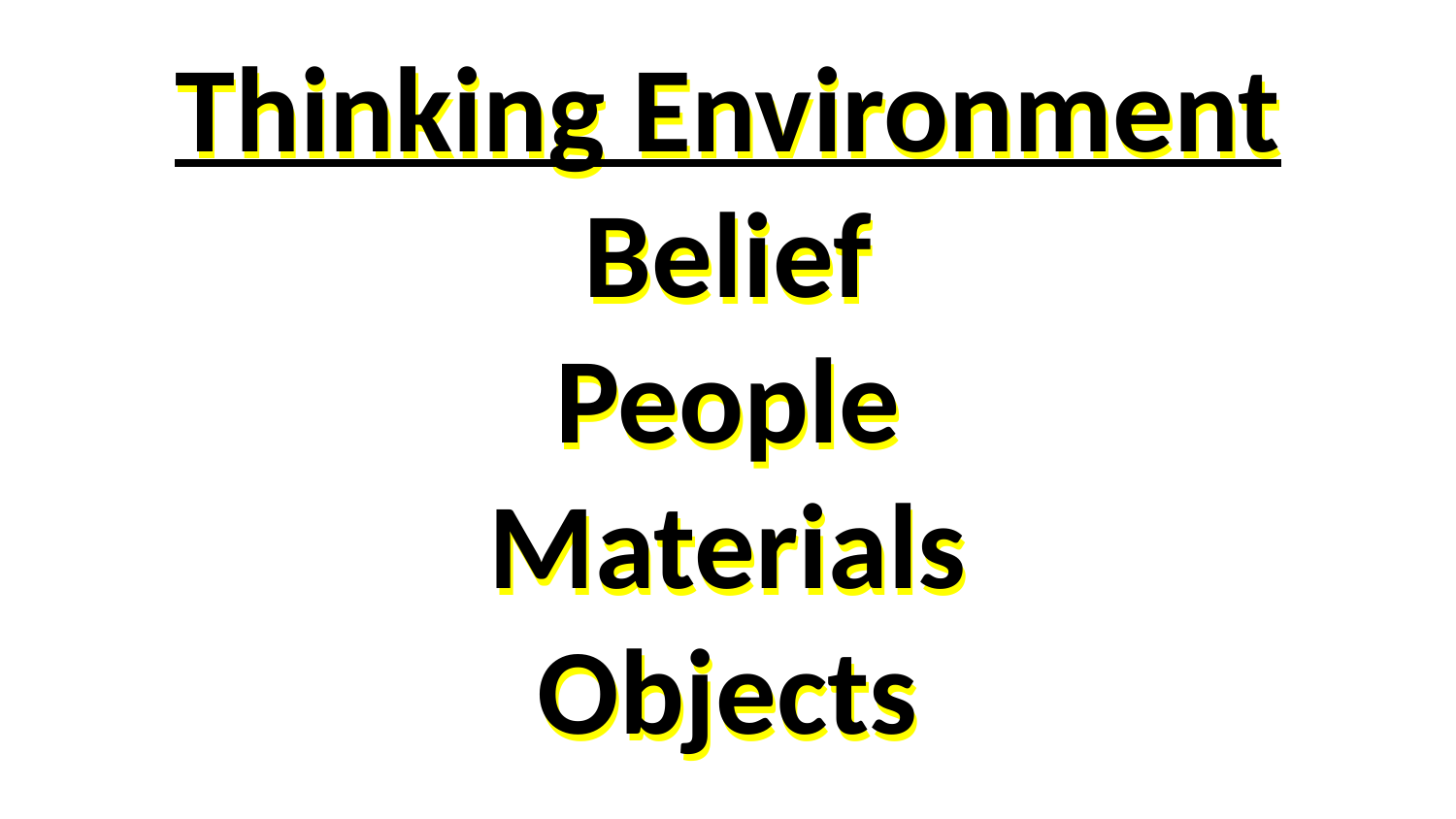

Thinking Environment
Belief
People
Materials
Objects
Thinking Environment
Belief
People
Materials
Objects